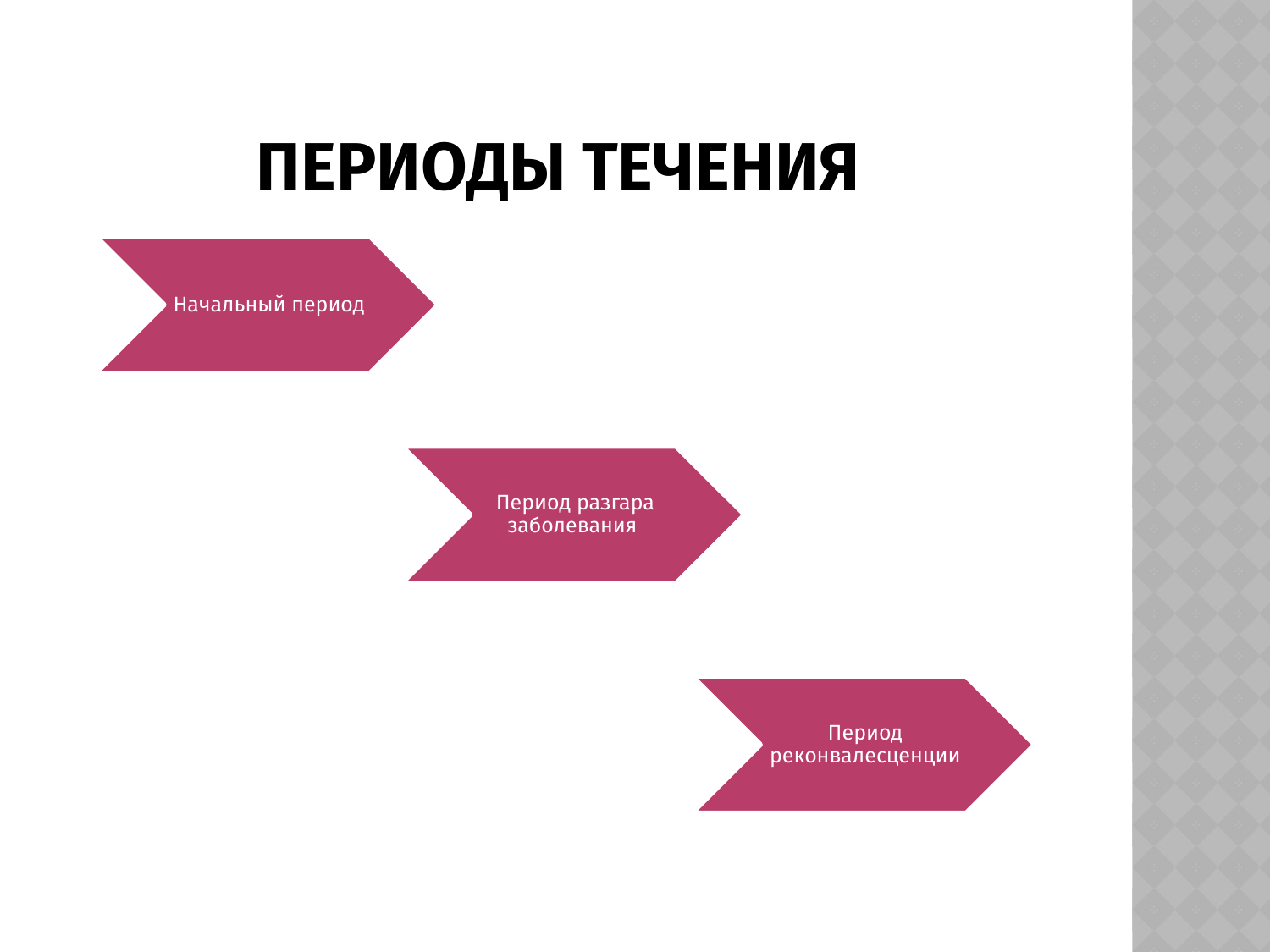

# Периоды течения
Начальный период
Период реконвалесценции
Период разгара заболевания